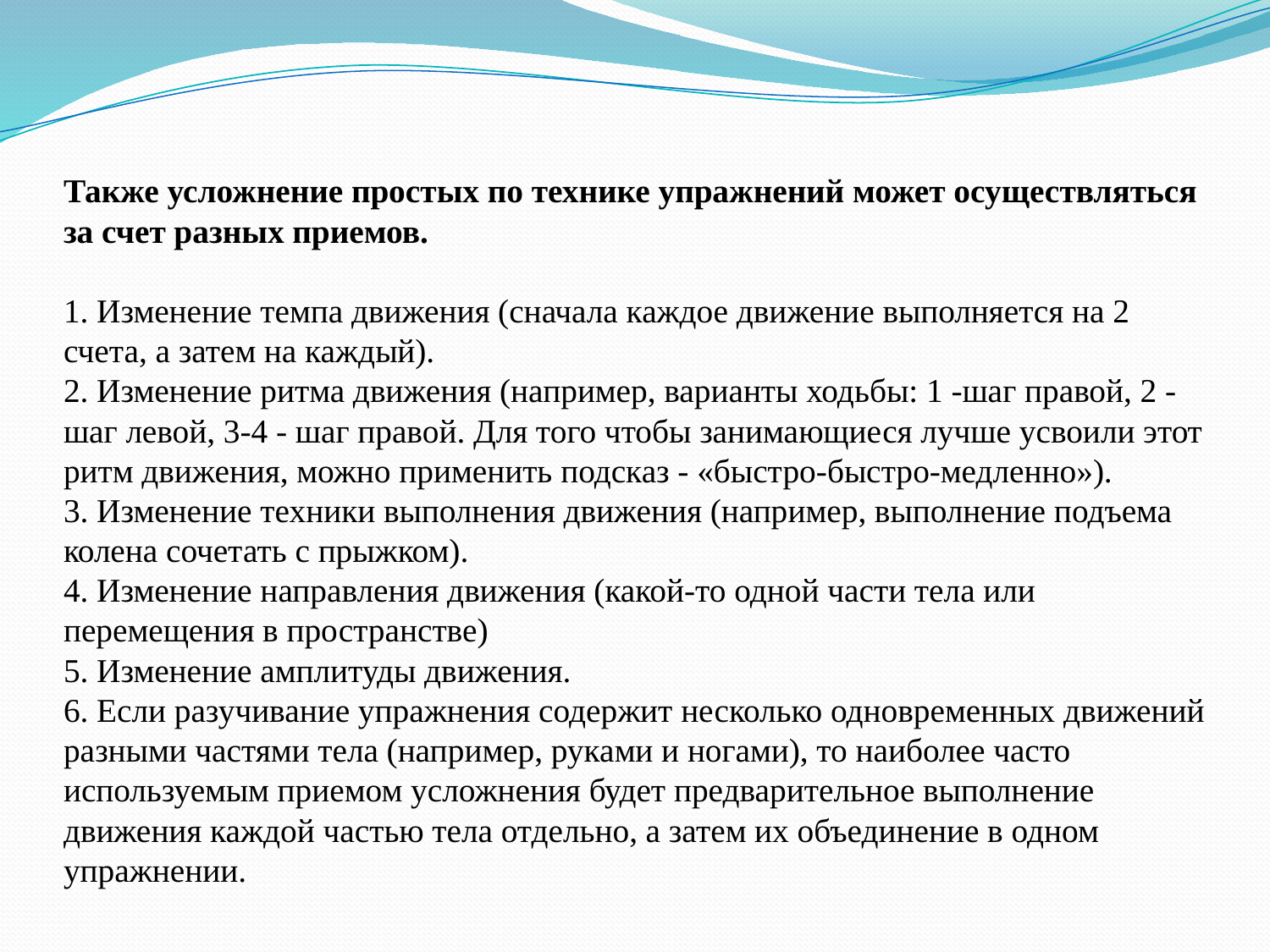

# Также усложнение простых по технике упражнений может осуществляться за счет разных приемов. 1. Изменение темпа движения (сначала каждое движение выполняется на 2 счета, а затем на каждый). 2. Изменение ритма движения (например, варианты ходьбы: 1 -шаг правой, 2 - шаг левой, 3-4 - шаг правой. Для того чтобы занимающиеся лучше усвоили этот ритм движения, можно применить подсказ - «быстро-быстро-медленно»). 3. Изменение техники выполнения движения (например, выполнение подъема колена сочетать с прыжком). 4. Изменение направления движения (какой-то одной части тела или перемещения в пространстве) 5. Изменение амплитуды движения. 6. Если разучивание упражнения содержит несколько одновременных движений разными частями тела (например, руками и ногами), то наиболее часто используемым приемом усложнения будет предварительное выполнение движения каждой частью тела отдельно, а затем их объединение в одном упражнении.